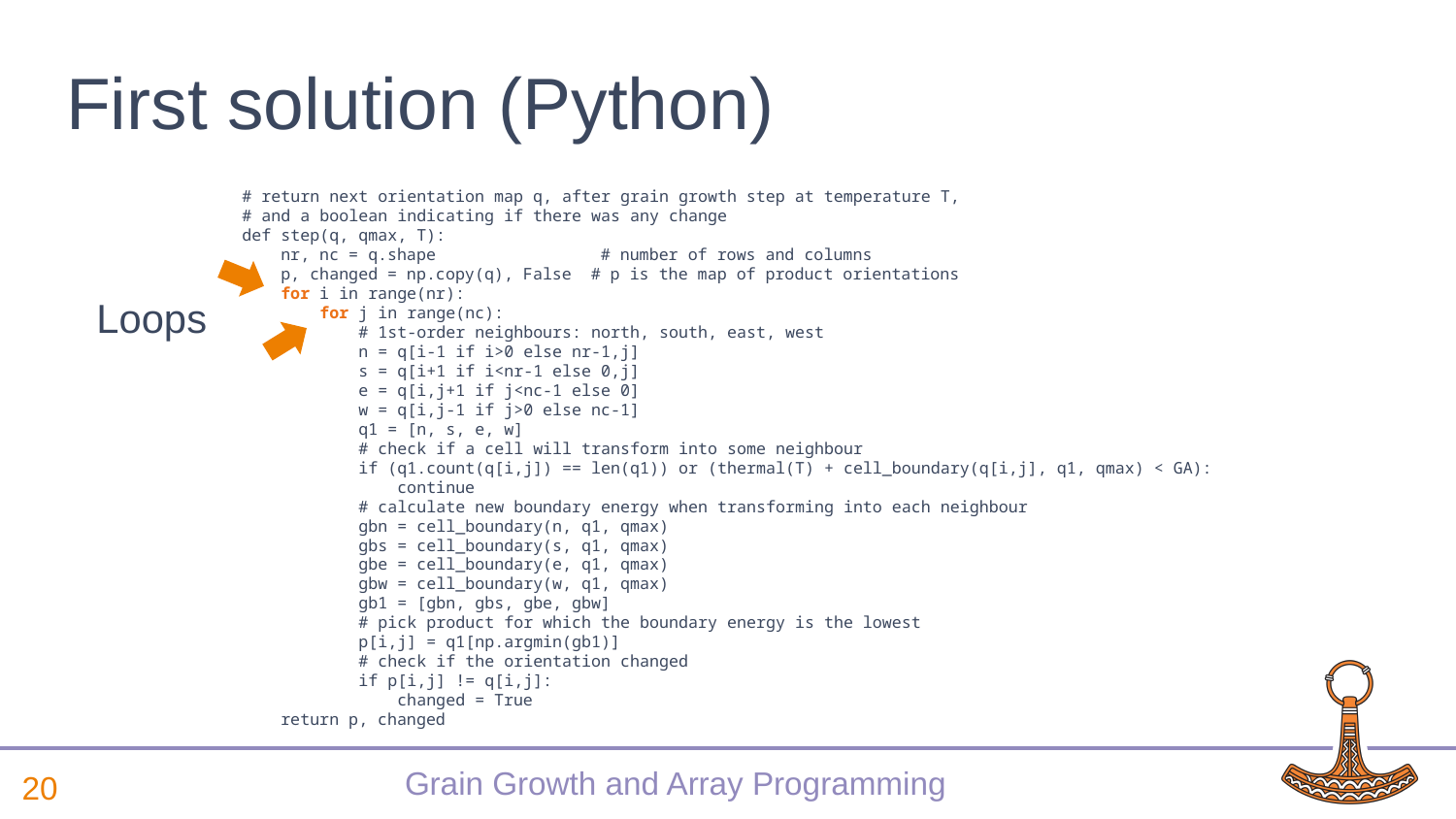

# First solution (Python)
# return next orientation map q, after grain growth step at temperature T,
# and a boolean indicating if there was any change
def step(q, qmax, T):
    nr, nc = q.shape                 # number of rows and columns
    p, changed = np.copy(q), False  # p is the map of product orientations
    for i in range(nr):
        for j in range(nc):
            # 1st-order neighbours: north, south, east, west
            n = q[i-1 if i>0 else nr-1,j]
            s = q[i+1 if i<nr-1 else 0,j]
            e = q[i,j+1 if j<nc-1 else 0]
            w = q[i,j-1 if j>0 else nc-1]
            q1 = [n, s, e, w]
            # check if a cell will transform into some neighbour
            if (q1.count(q[i,j]) == len(q1)) or (thermal(T) + cell_boundary(q[i,j], q1, qmax) < GA):
                continue
            # calculate new boundary energy when transforming into each neighbour
            gbn = cell_boundary(n, q1, qmax)
            gbs = cell_boundary(s, q1, qmax)
            gbe = cell_boundary(e, q1, qmax)
            gbw = cell_boundary(w, q1, qmax)
            gb1 = [gbn, gbs, gbe, gbw]
            # pick product for which the boundary energy is the lowest
            p[i,j] = q1[np.argmin(gb1)]
            # check if the orientation changed
            if p[i,j] != q[i,j]:
                changed = True
    return p, changed

Loops